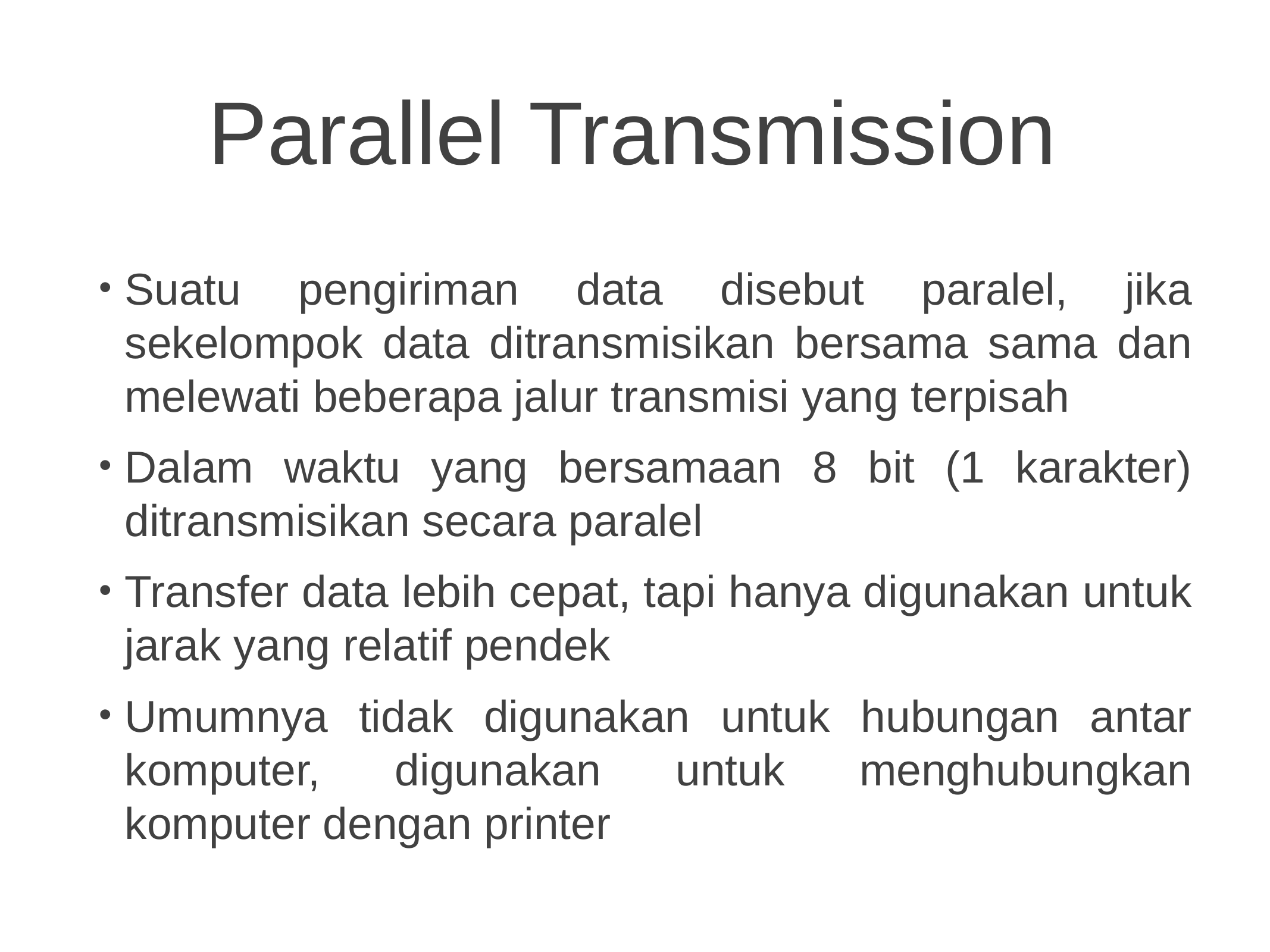

# Parallel Transmission
Suatu pengiriman data disebut paralel, jika sekelompok data ditransmisikan bersama sama dan melewati beberapa jalur transmisi yang terpisah
Dalam waktu yang bersamaan 8 bit (1 karakter) ditransmisikan secara paralel
Transfer data lebih cepat, tapi hanya digunakan untuk jarak yang relatif pendek
Umumnya tidak digunakan untuk hubungan antar komputer, digunakan untuk menghubungkan komputer dengan printer